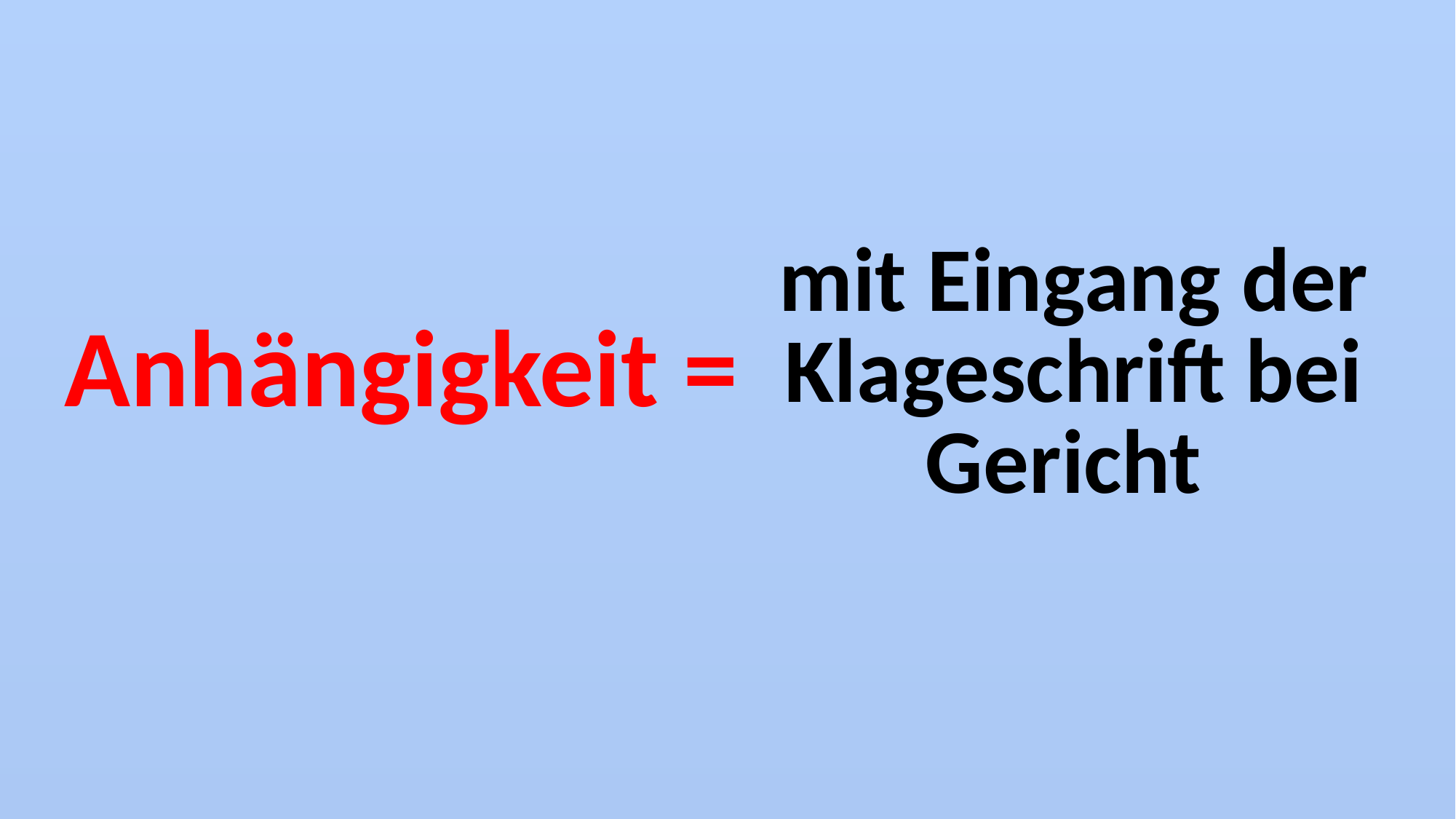

| Anhängigkeit = | mit Eingang der Klageschrift bei Gericht |
| --- | --- |